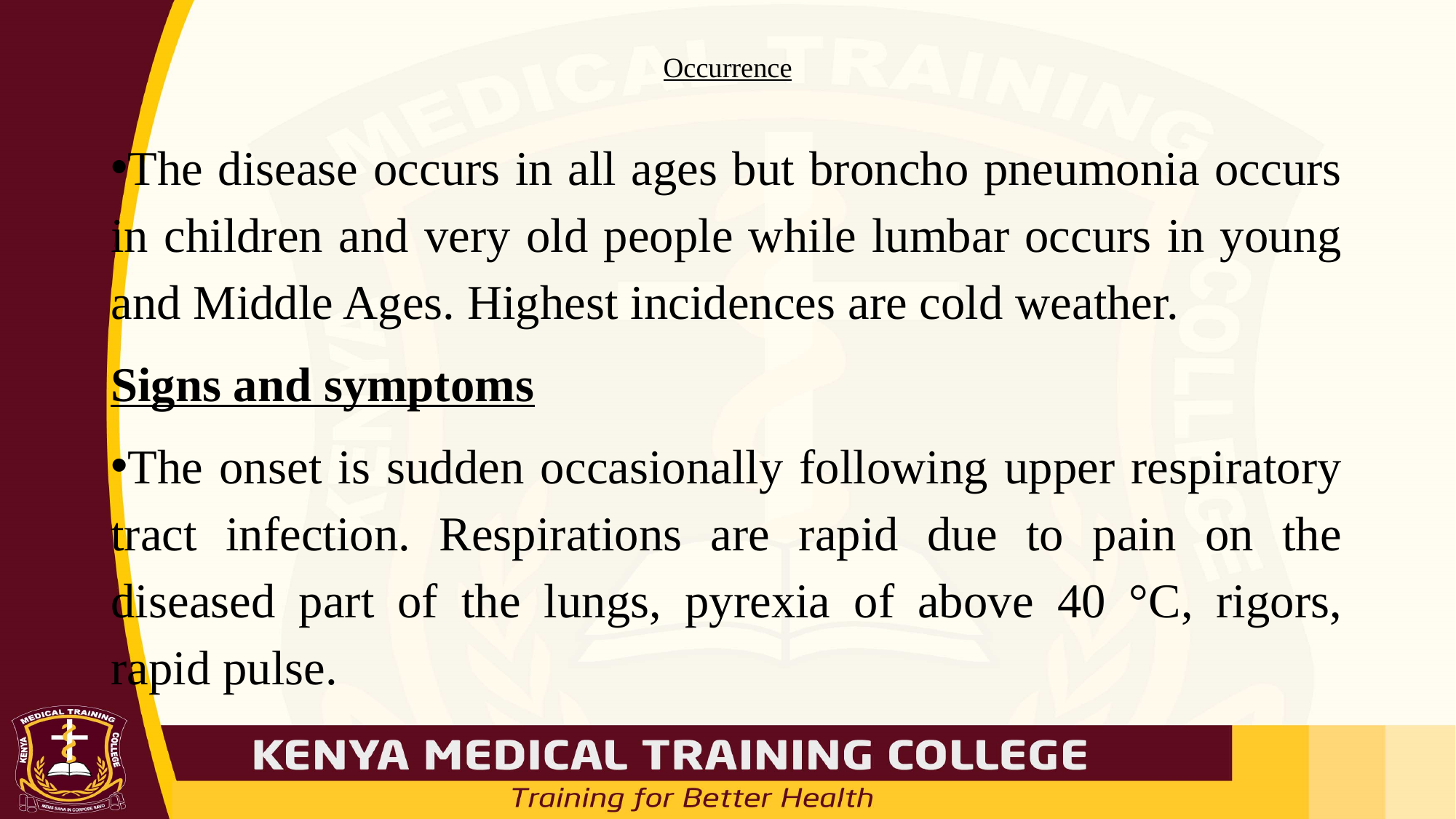

# Occurrence
The disease occurs in all ages but broncho pneumonia occurs in children and very old people while lumbar occurs in young and Middle Ages. Highest incidences are cold weather.
Signs and symptoms
The onset is sudden occasionally following upper respiratory tract infection. Respirations are rapid due to pain on the diseased part of the lungs, pyrexia of above 40 °C, rigors, rapid pulse.